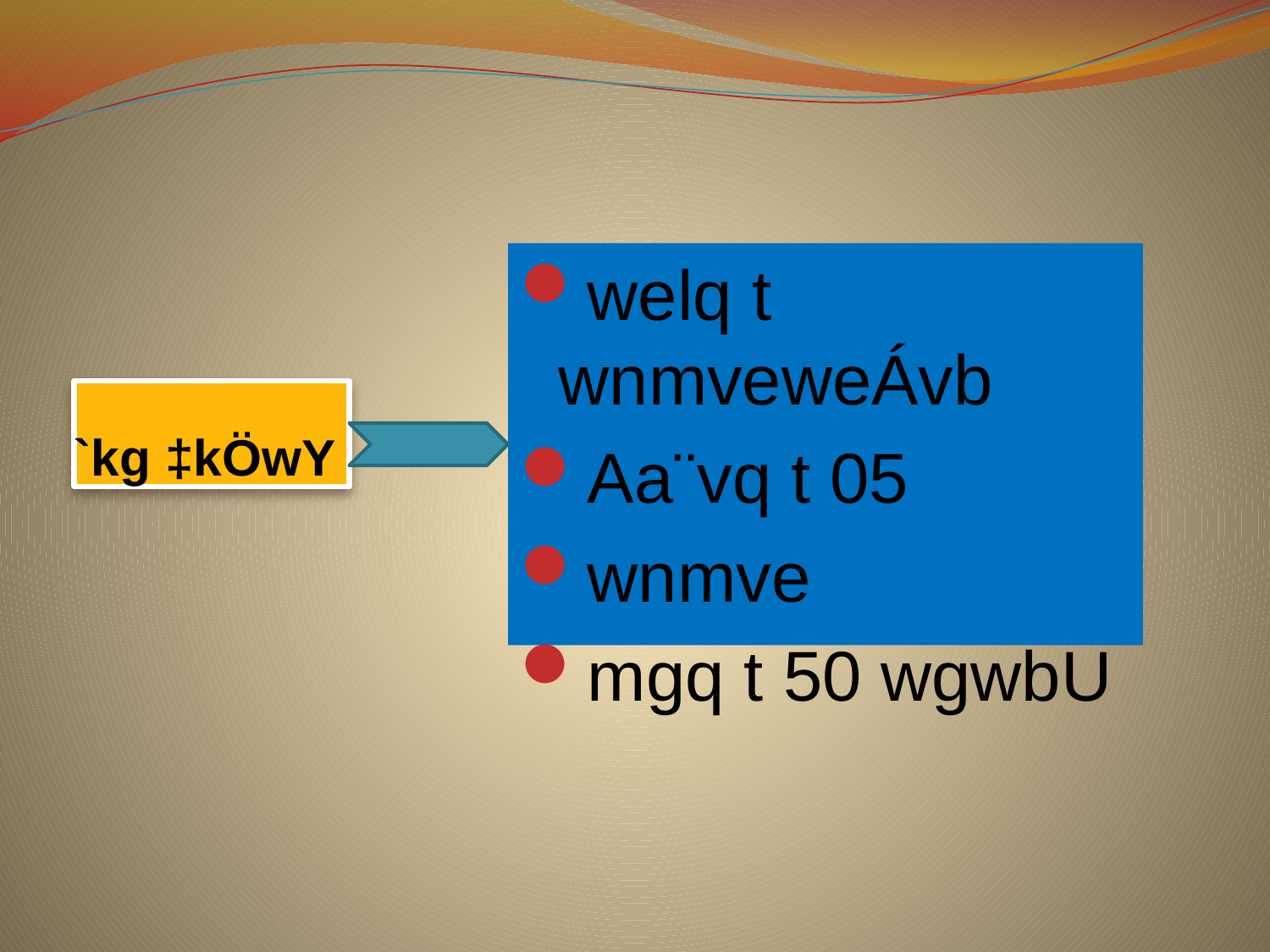

welq t wnmveweÁvb
Aa¨vq t 05
wnmve
mgq t 50 wgwbU
# `kg ‡kÖwY